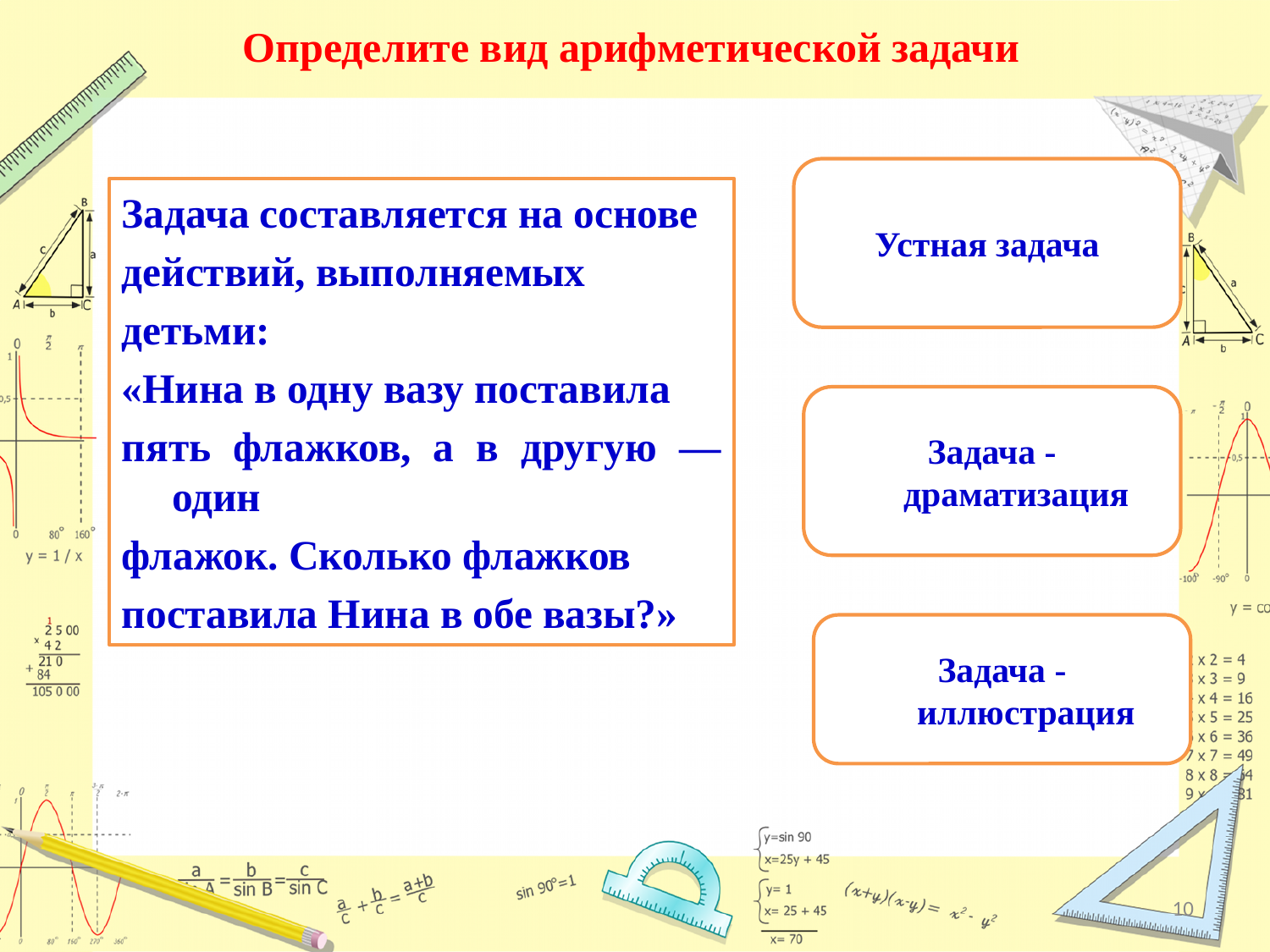

# Определите вид арифметической задачи
Устная задача
Задача составляется на основе
действий, выполняемых
детьми:
«Нина в одну вазу поставила
пять флажков, а в другую — один
флажок. Сколько флажков
поставила Нина в обе вазы?»
Задача - драматизация
Задача - иллюстрация
10